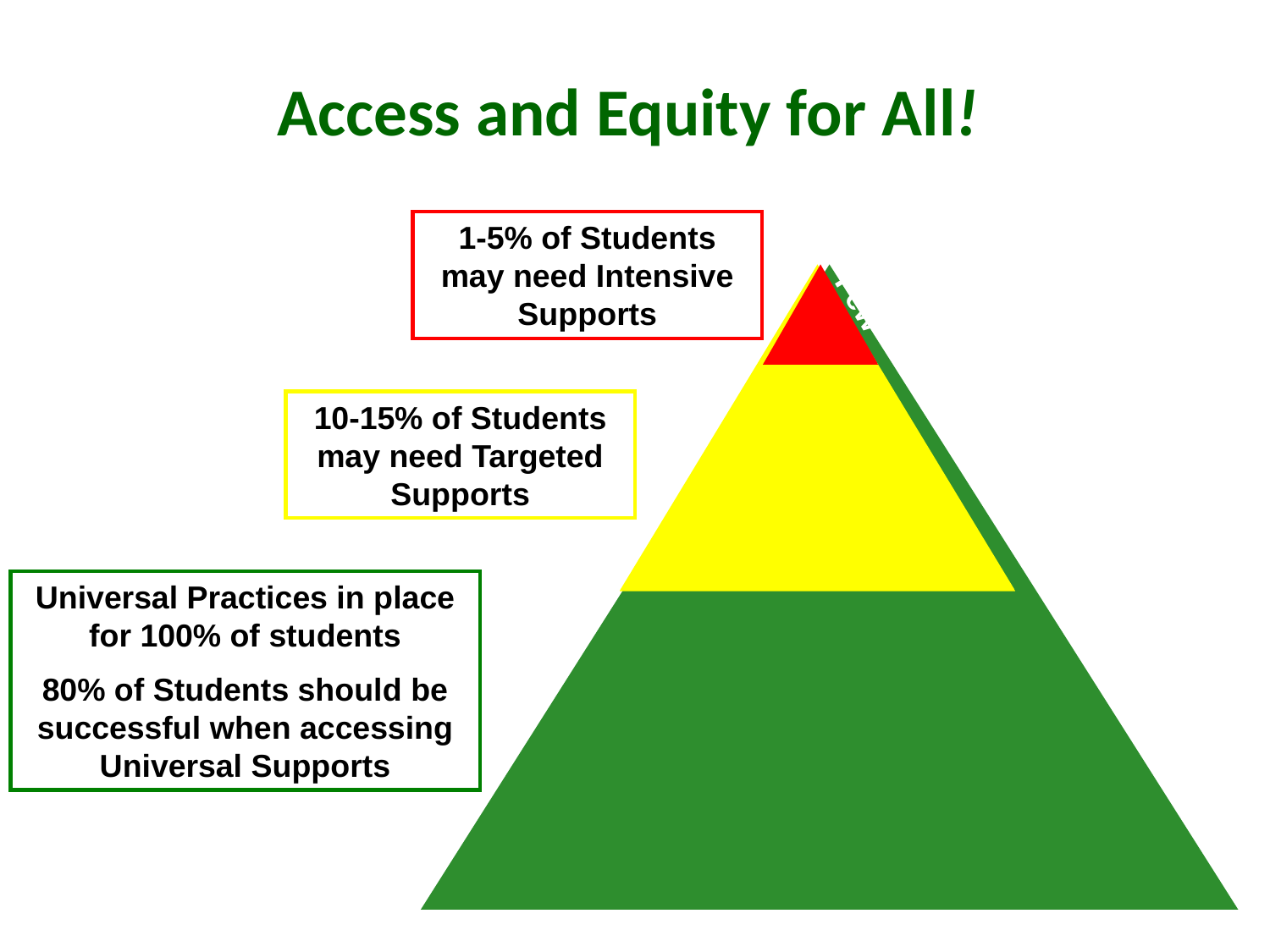

# Access and Equity for All!

1-5% of Students may need Intensive Supports

Universal Practices in place for 100% of students
80% of Students should be successful when accessing Universal Supports

10-15% of Students may need Targeted Supports
Few
Some
ALL Students!